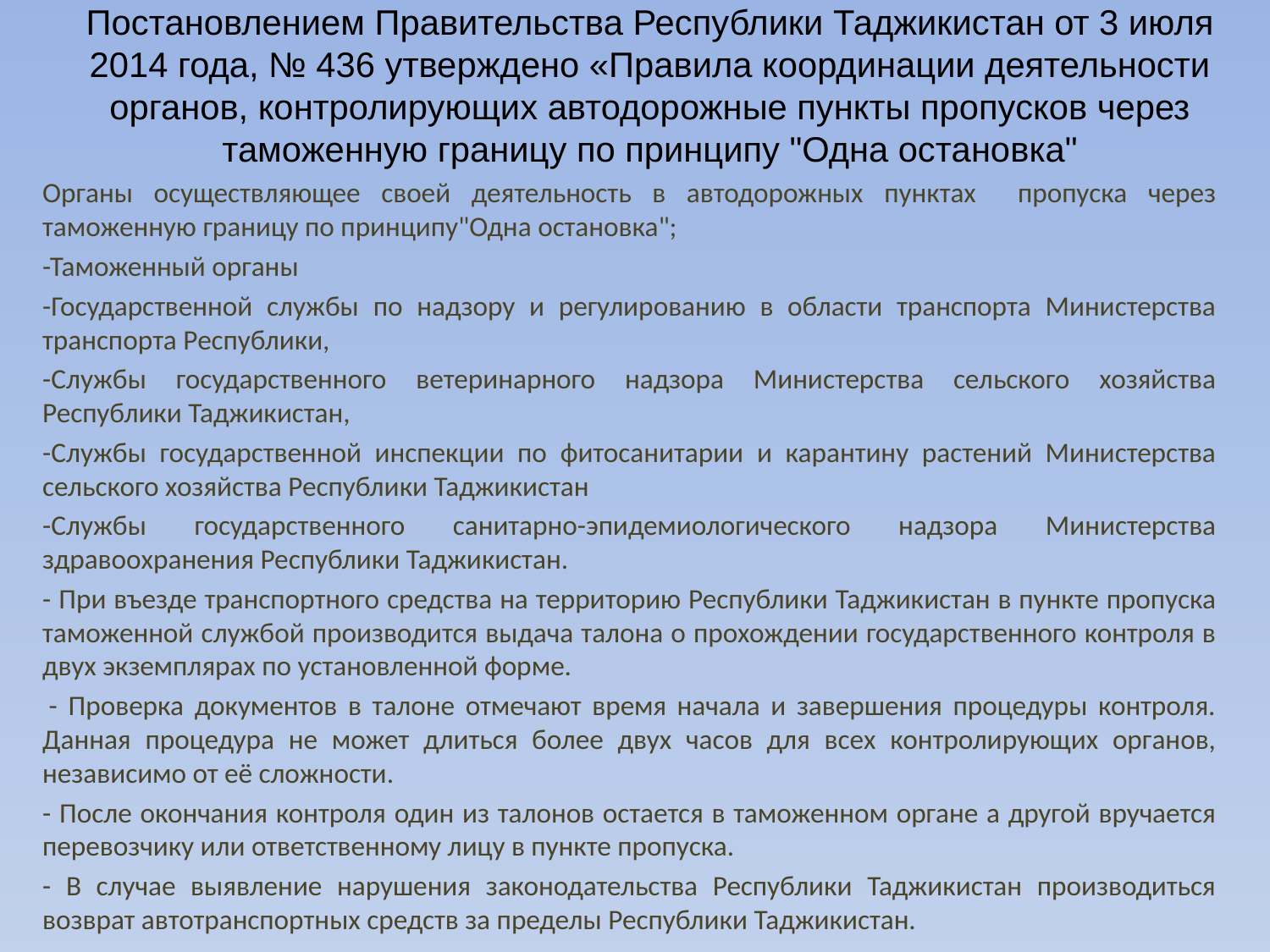

# Постановлением Правительства Республики Таджикистан от 3 июля 2014 года, № 436 утверждено «Правила координации деятельности органов, контролирующих автодорожные пункты пропусков через таможенную границу по принципу "Одна остановка"
Органы осуществляющее своей деятельность в автодорожных пунктах  пропуска через таможенную границу по принципу"Одна остановка";
-Таможенный органы
-Государственной службы по надзору и регулированию в области транспорта Министерства транспорта Республики,
-Службы государственного ветеринарного надзора Министерства сельского хозяйства Республики Таджикистан,
-Службы государственной инспекции по фитосанитарии и карантину растений Министерства сельского хозяйства Республики Таджикистан
-Службы государственного санитарно-эпидемиологического надзора Министерства здравоохранения Республики Таджикистан.
- При въезде транспортного средства на территорию Республики Таджикистан в пункте пропуска таможенной службой производится выдача талона о прохождении государственного контроля в двух экземплярах по установленной форме.
 - Проверка документов в талоне отмечают время начала и завершения процедуры контроля. Данная процедура не может длиться более двух часов для всех контролирующих органов, независимо от её сложности.
- После окончания контроля один из талонов остается в таможенном органе а другой вручается перевозчику или ответственному лицу в пункте пропуска.
- В случае выявление нарушения законодательства Республики Таджикистан производиться возврат автотранспортных средств за пределы Республики Таджикистан.